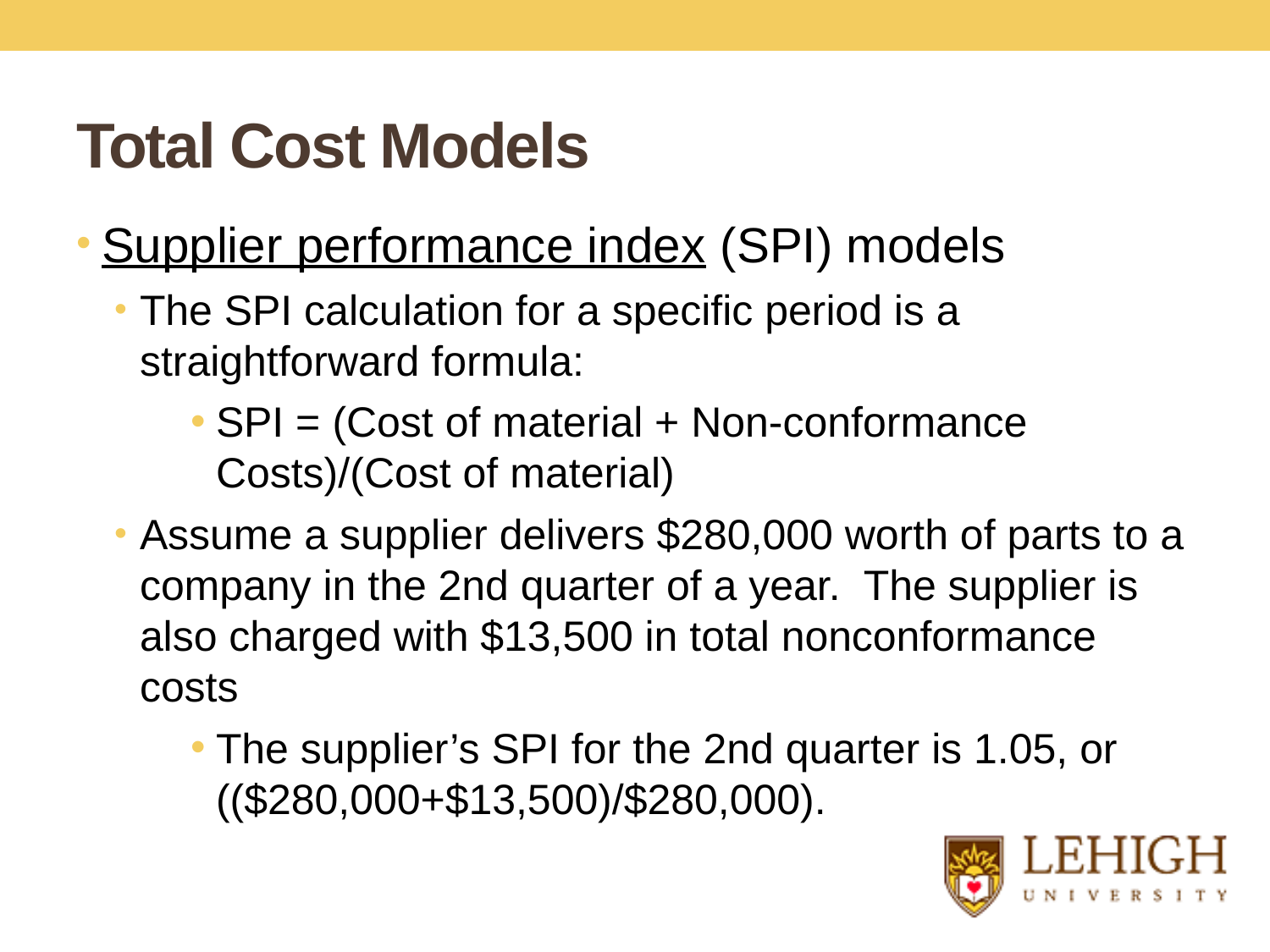

# Total Cost Models
Supplier performance index (SPI) models
The SPI calculation for a specific period is a straightforward formula:
SPI = (Cost of material + Non-conformance Costs)/(Cost of material)
Assume a supplier delivers $280,000 worth of parts to a company in the 2nd quarter of a year.  The supplier is also charged with $13,500 in total nonconformance costs
The supplier’s SPI for the 2nd quarter is 1.05, or (($280,000+$13,500)/$280,000).